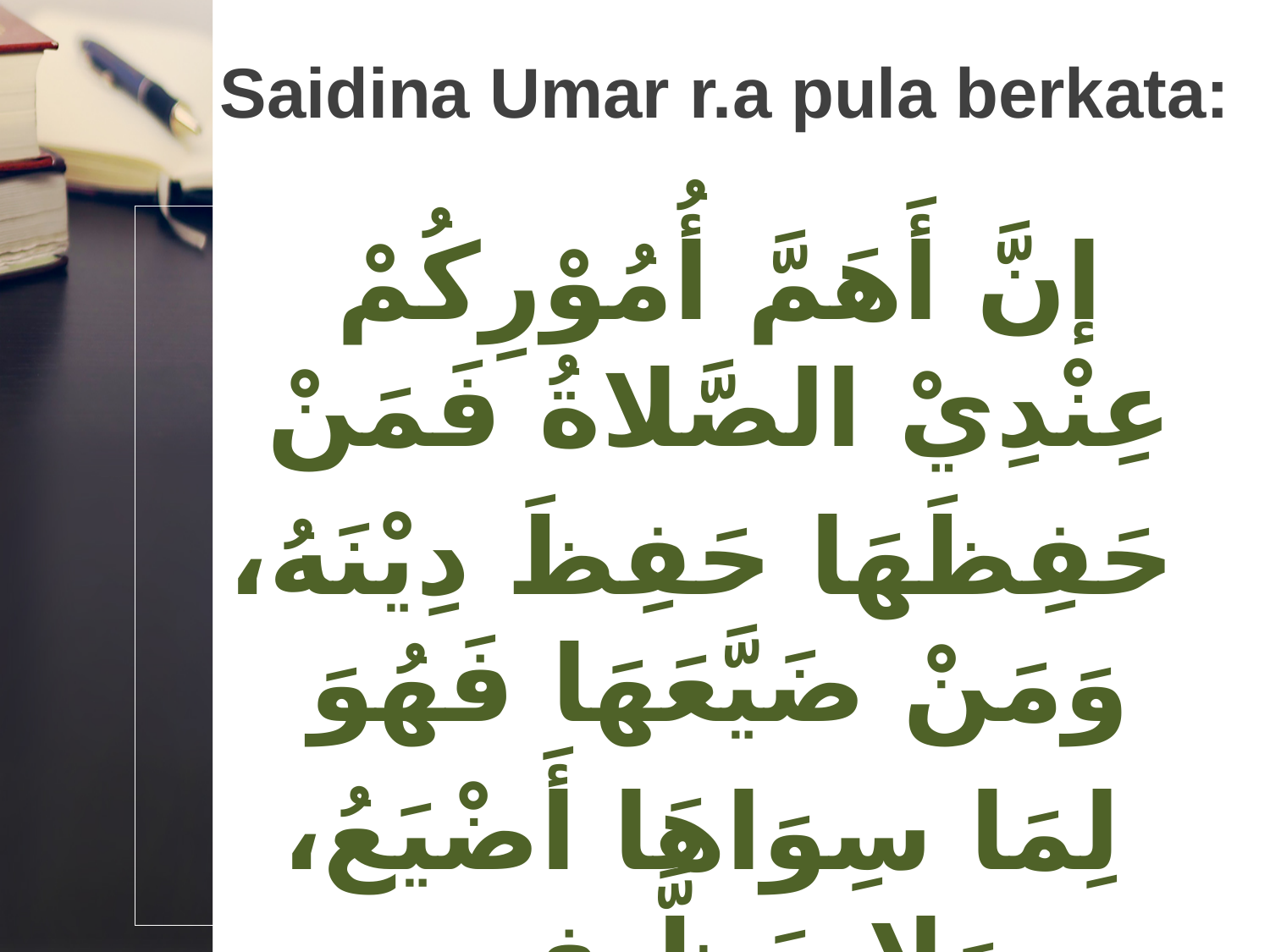

# Saidina Umar r.a pula berkata:
إنَّ أَهَمَّ أُمُوْرِكُمْ عِنْدِيْ الصَّلاةُ فَمَنْ
 حَفِظَهَا حَفِظَ دِيْنَهُ، وَمَنْ ضَيَّعَهَا فَهُوَ
 لِمَا سِوَاهَا أَضْيَعُ، وَلا حَظَّ فِي
 الاِسْلامِ لِمَنْ تَرَكَ الصَّلاةَ.